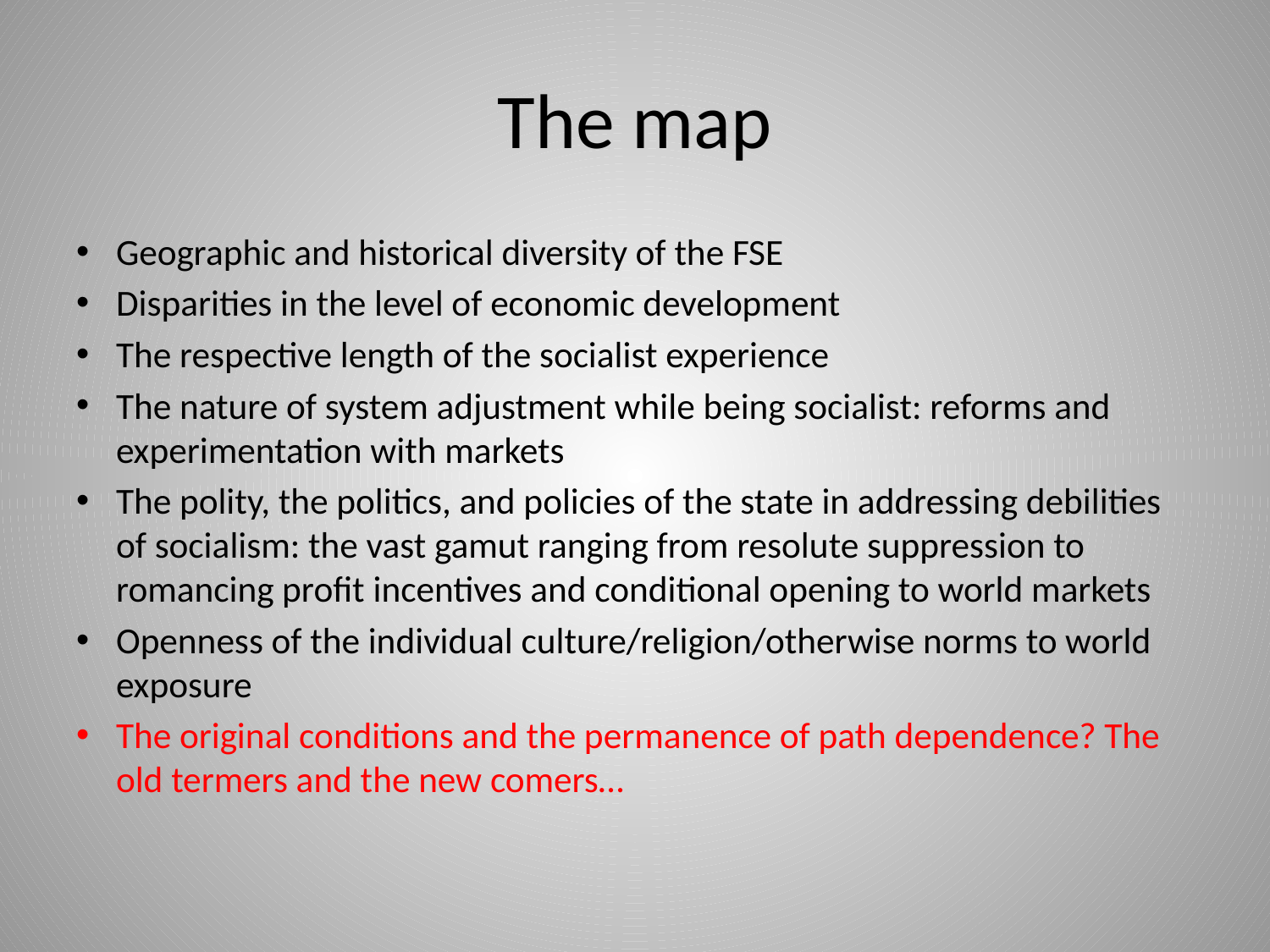

# The map
Geographic and historical diversity of the FSE
Disparities in the level of economic development
The respective length of the socialist experience
The nature of system adjustment while being socialist: reforms and experimentation with markets
The polity, the politics, and policies of the state in addressing debilities of socialism: the vast gamut ranging from resolute suppression to romancing profit incentives and conditional opening to world markets
Openness of the individual culture/religion/otherwise norms to world exposure
The original conditions and the permanence of path dependence? The old termers and the new comers…